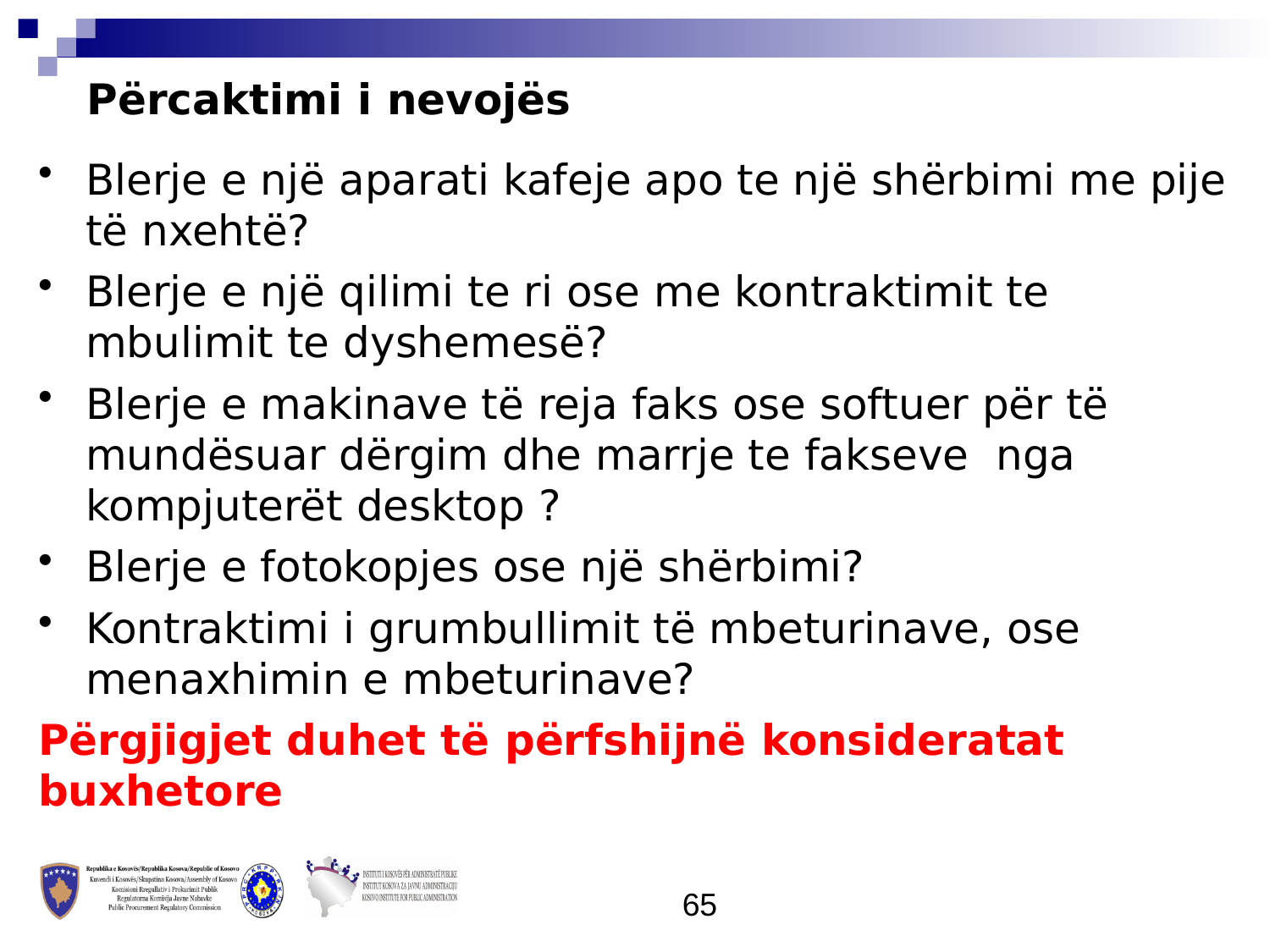

Përcaktimi i nevojës
Blerje e një aparati kafeje apo te një shërbimi me pije të nxehtë?
Blerje e një qilimi te ri ose me kontraktimit te mbulimit te dyshemesë?
Blerje e makinave të reja faks ose softuer për të mundësuar dërgim dhe marrje te fakseve  nga kompjuterët desktop ?
Blerje e fotokopjes ose një shërbimi?
Kontraktimi i grumbullimit të mbeturinave, ose menaxhimin e mbeturinave?
Përgjigjet duhet të përfshijnë konsideratat buxhetore